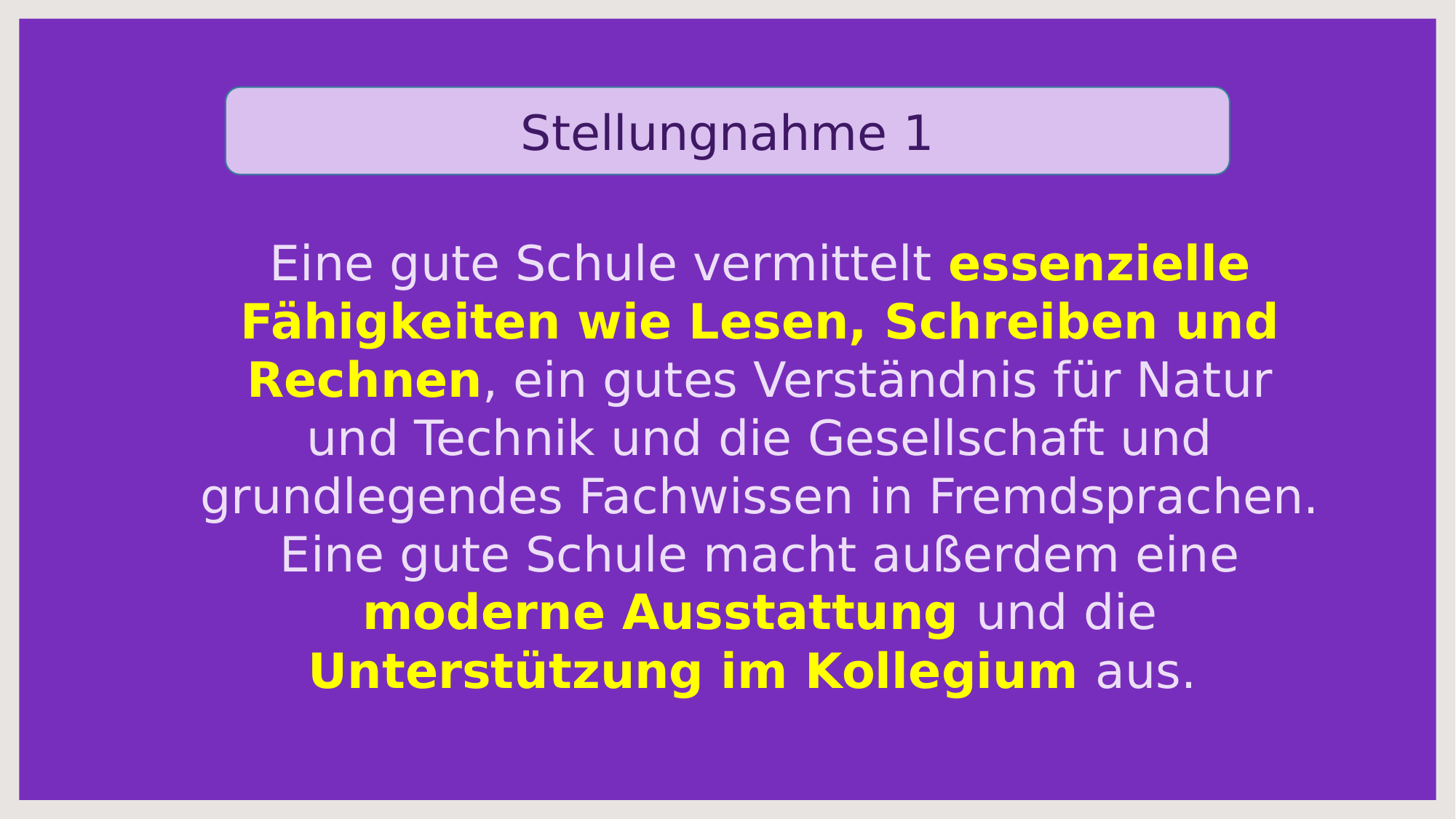

Stellungnahme  1
Eine gute Schule vermittelt essenzielle Fähigkeiten wie Lesen, Schreiben und Rechnen, ein gutes Verständnis für Natur und Technik und die Gesellschaft und grundlegendes Fachwissen in Fremdsprachen. Eine gute Schule macht außerdem eine moderne Ausstattung und die Unterstützung im Kollegium aus.